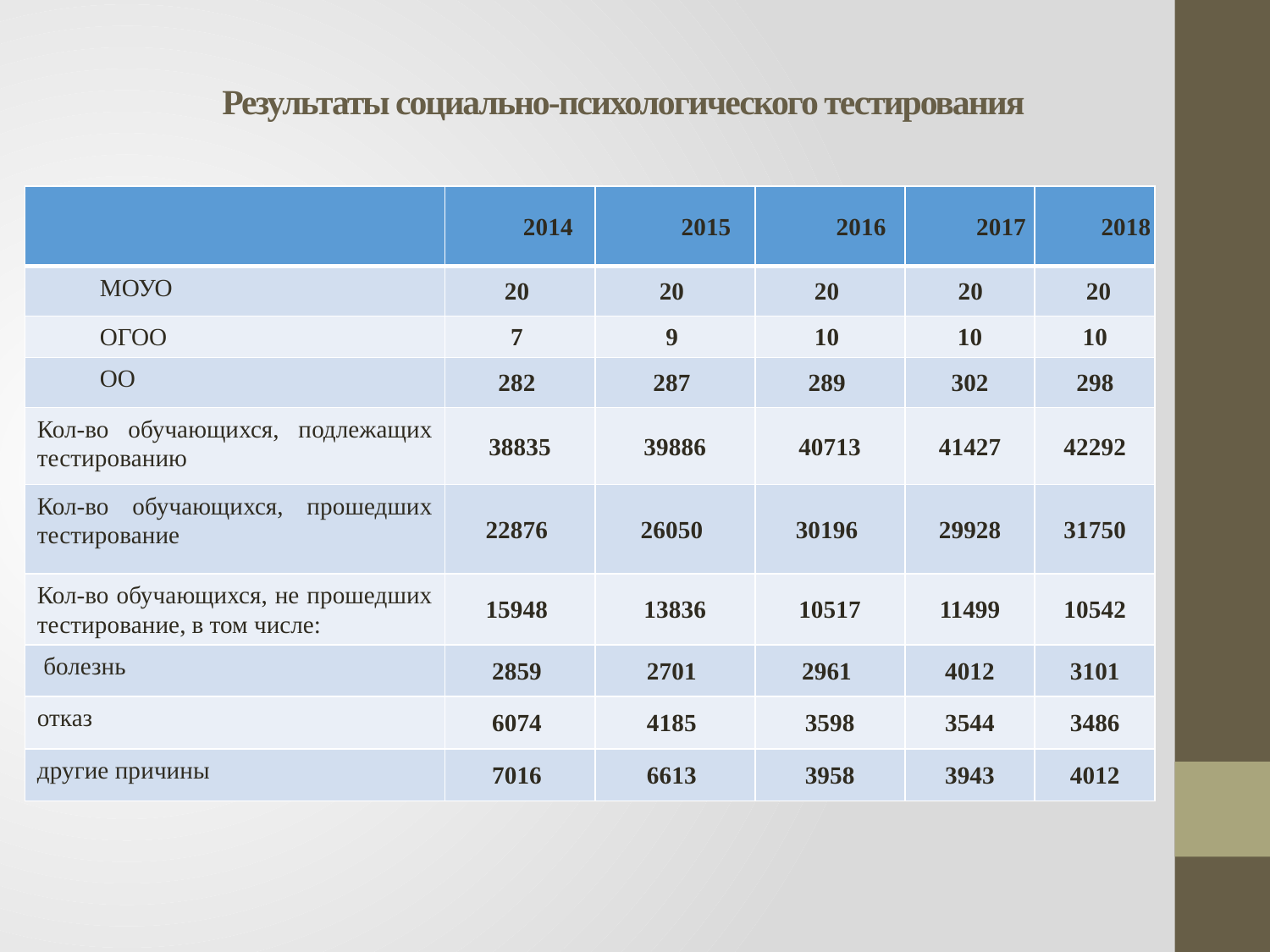

# Результаты социально-психологического тестирования
|  | 2014 | 2015 | 2016 | 2017 | 2018 |
| --- | --- | --- | --- | --- | --- |
| МОУО | 20 | 20 | 20 | 20 | 20 |
| ОГОО | 7 | 9 | 10 | 10 | 10 |
| ОО | 282 | 287 | 289 | 302 | 298 |
| Кол-во обучающихся, подлежащих тестированию | 38835 | 39886 | 40713 | 41427 | 42292 |
| Кол-во обучающихся, прошедших тестирование | 22876 | 26050 | 30196 | 29928 | 31750 |
| Кол-во обучающихся, не прошедших тестирование, в том числе: | 15948 | 13836 | 10517 | 11499 | 10542 |
| болезнь | 2859 | 2701 | 2961 | 4012 | 3101 |
| отказ | 6074 | 4185 | 3598 | 3544 | 3486 |
| другие причины | 7016 | 6613 | 3958 | 3943 | 4012 |